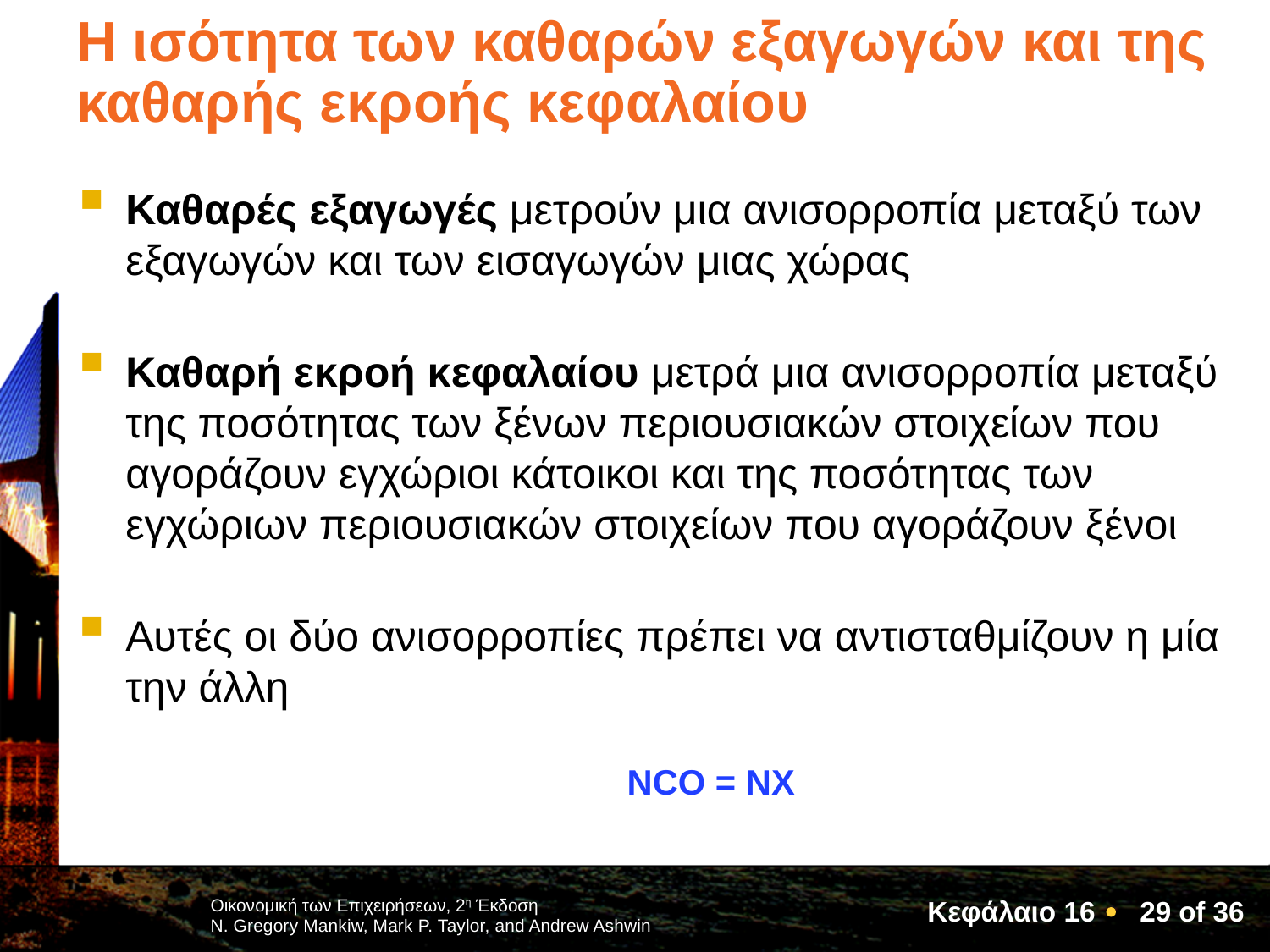

# Η ισότητα των καθαρών εξαγωγών και της καθαρής εκροής κεφαλαίου
Καθαρές εξαγωγές μετρούν μια ανισορροπία μεταξύ των εξαγωγών και των εισαγωγών μιας χώρας
Καθαρή εκροή κεφαλαίου μετρά μια ανισορροπία μεταξύ της ποσότητας των ξένων περιουσιακών στοιχείων που αγοράζουν εγχώριοι κάτοικοι και της ποσότητας των εγχώριων περιουσιακών στοιχείων που αγοράζουν ξένοι
Αυτές οι δύο ανισορροπίες πρέπει να αντισταθμίζουν η μία την άλλη
NCO = NX